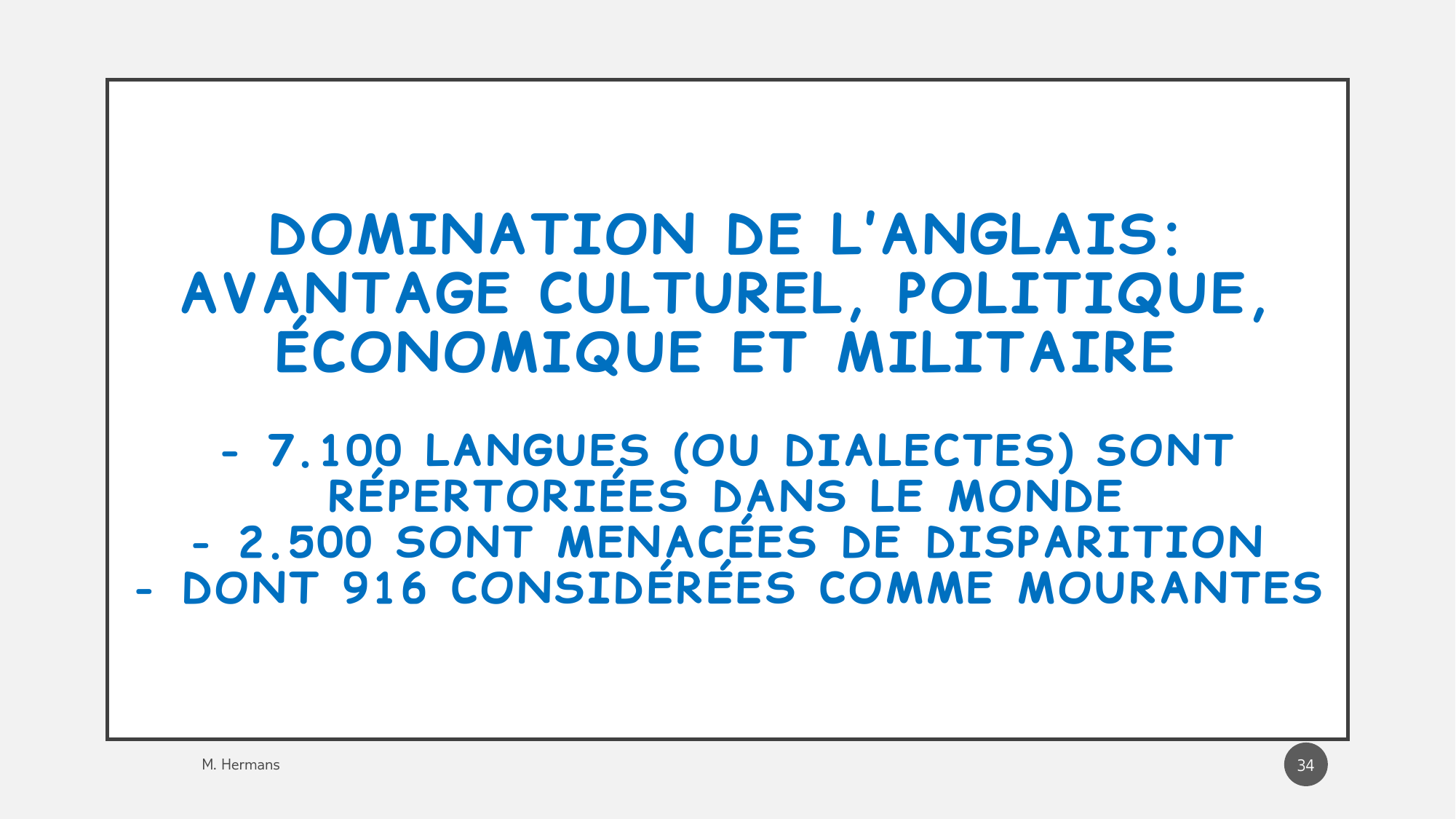

# Domination de l’Anglais: avantage culturel, politique, économique et militaire - 7.100 langues (ou dialectes) sont répertoriées dans le Monde - 2.500 sont menacées de disparition - Dont 916 considérées comme mourantes
34
M. Hermans